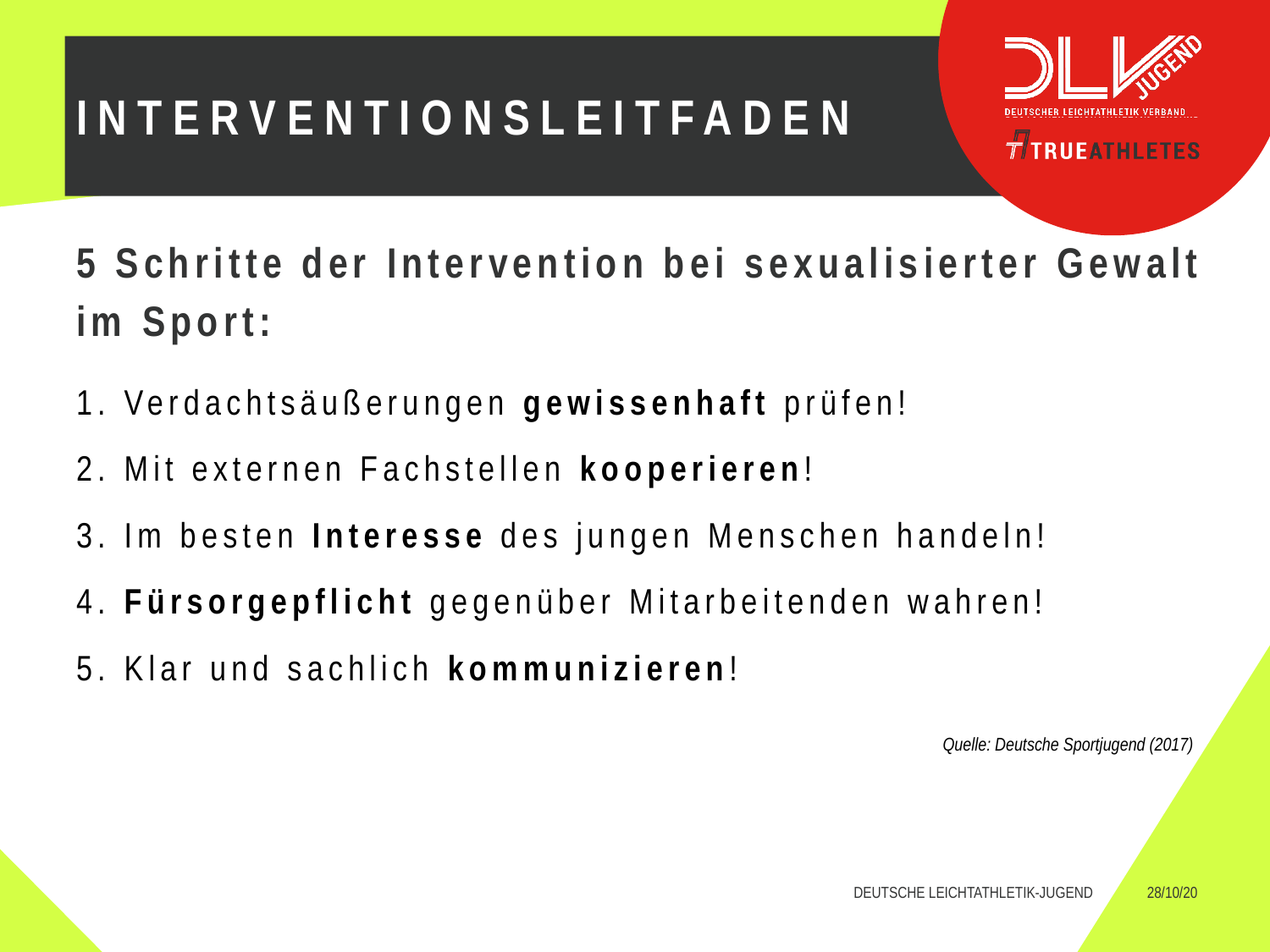

# Interventionsleitfaden
5 Schritte der Intervention bei sexualisierter Gewalt im Sport:
1. Verdachtsäußerungen gewissenhaft prüfen!
2. Mit externen Fachstellen kooperieren!
3. Im besten Interesse des jungen Menschen handeln!
4. Fürsorgepflicht gegenüber Mitarbeitenden wahren!
5. Klar und sachlich kommunizieren!

Quelle: Deutsche Sportjugend (2017)